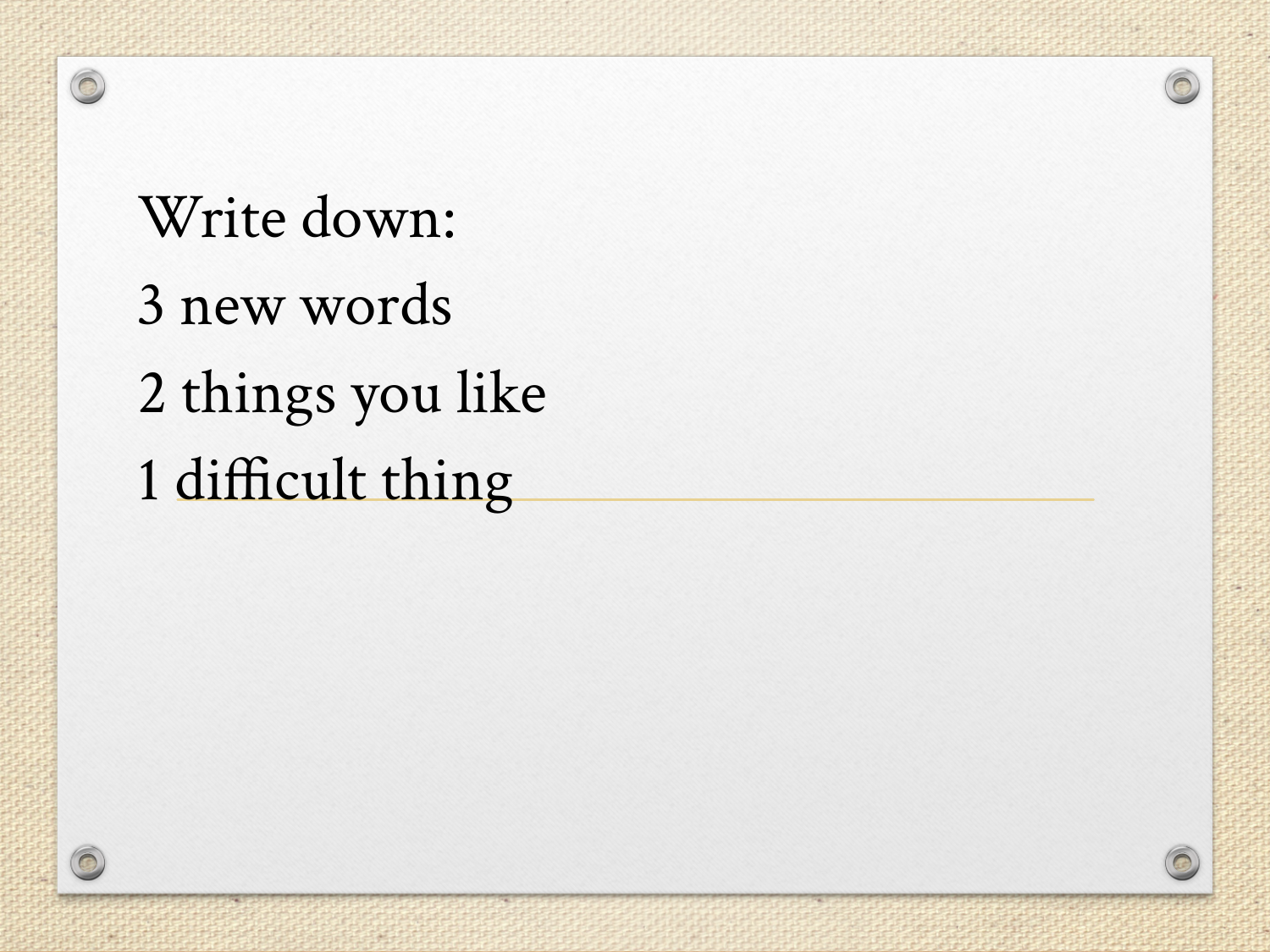

Write down:
3 new words
2 things you like
1 difficult thing